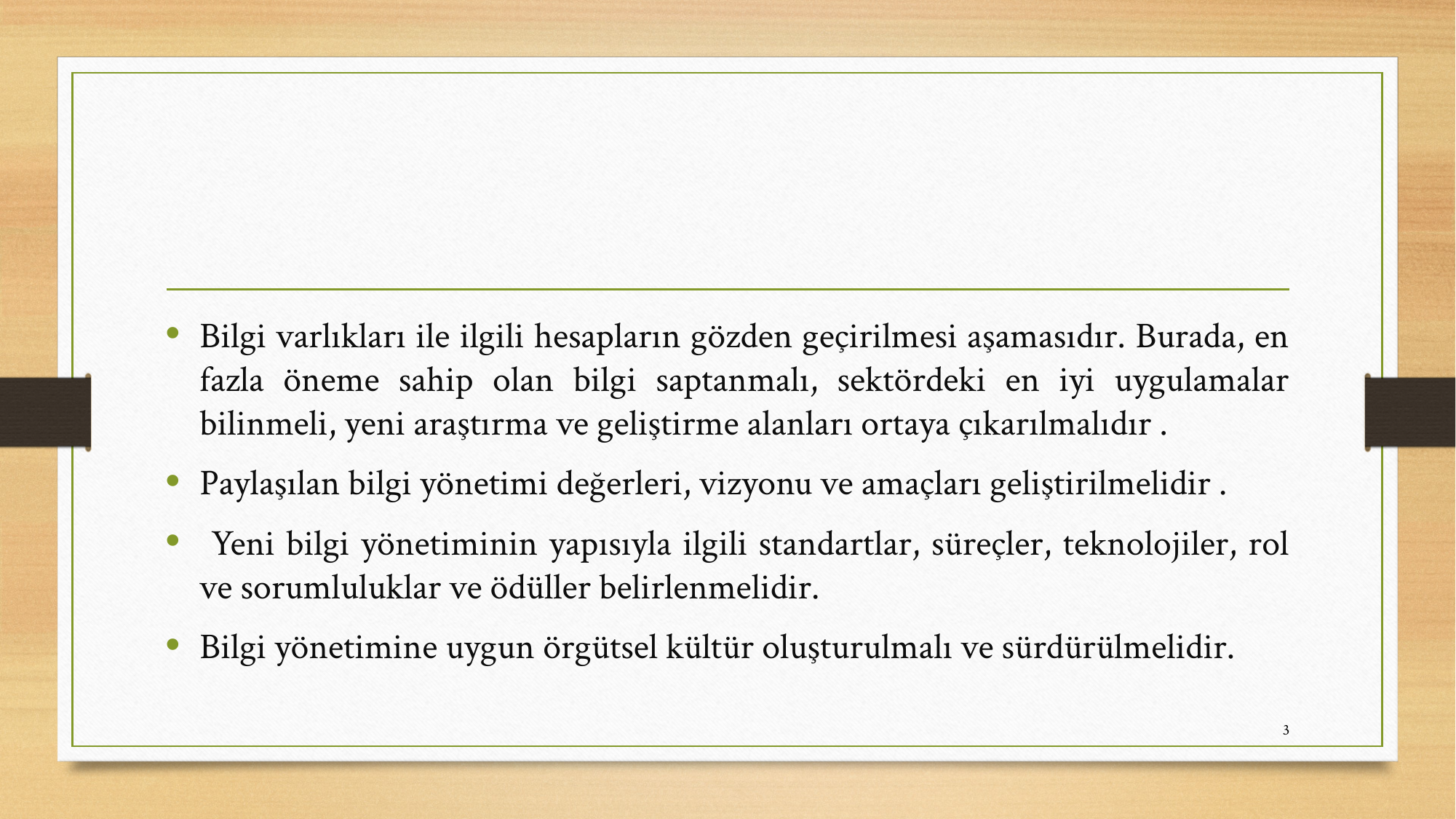

#
Bilgi varlıkları ile ilgili hesapların gözden geçirilmesi aşamasıdır. Burada, en fazla öneme sahip olan bilgi saptanmalı, sektördeki en iyi uygulamalar bilinmeli, yeni araştırma ve geliştirme alanları ortaya çıkarılmalıdır .
Paylaşılan bilgi yönetimi değerleri, vizyonu ve amaçları geliştirilmelidir .
 Yeni bilgi yönetiminin yapısıyla ilgili standartlar, süreçler, teknolojiler, rol ve sorumluluklar ve ödüller belirlenmelidir.
Bilgi yönetimine uygun örgütsel kültür oluşturulmalı ve sürdürülmelidir.
3